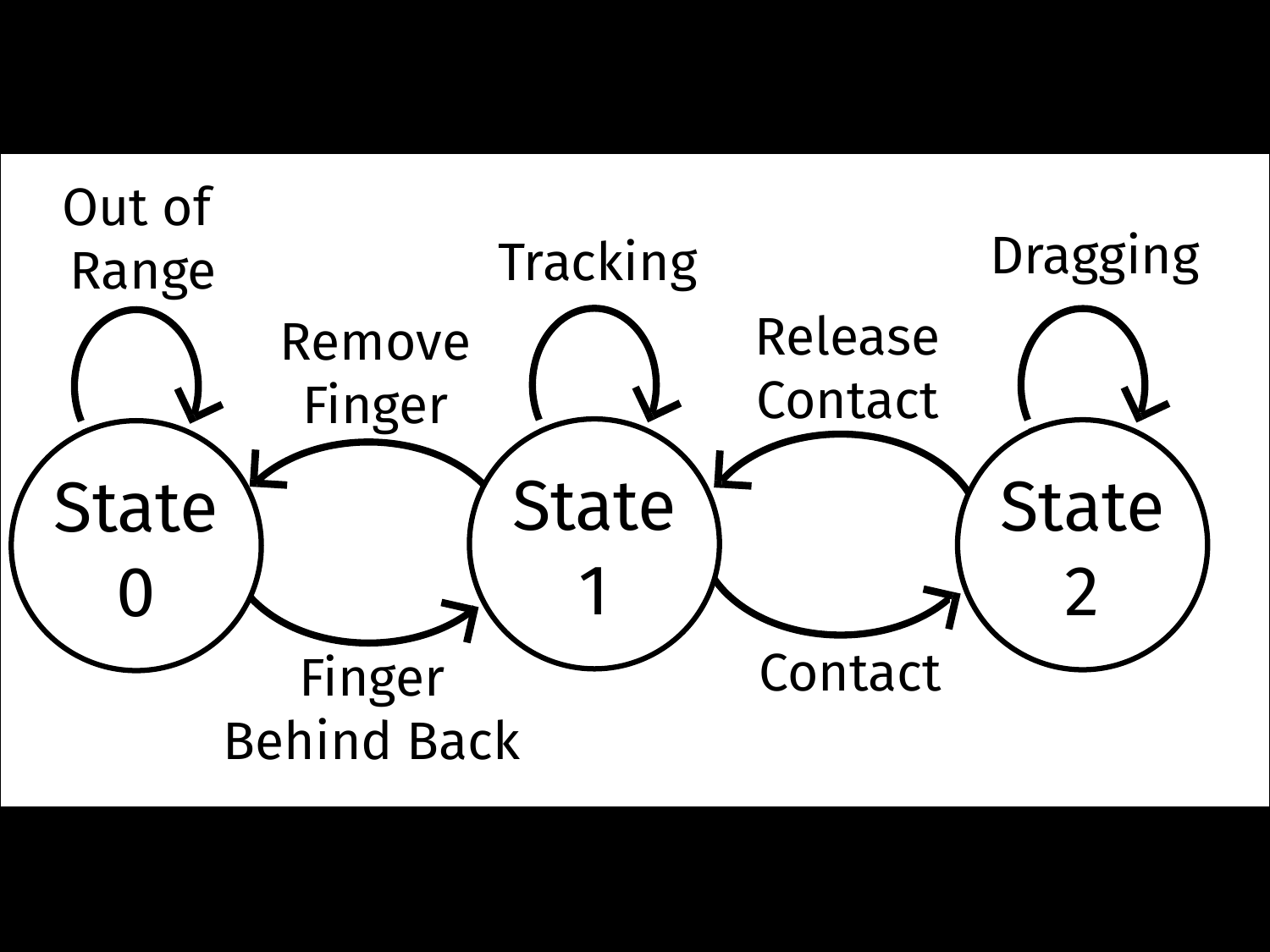

Out of
Range
Dragging

Tracking
Release
Contact
Remove
Finger

State
1
State
2
State
0

Contact
Finger
Behind Back